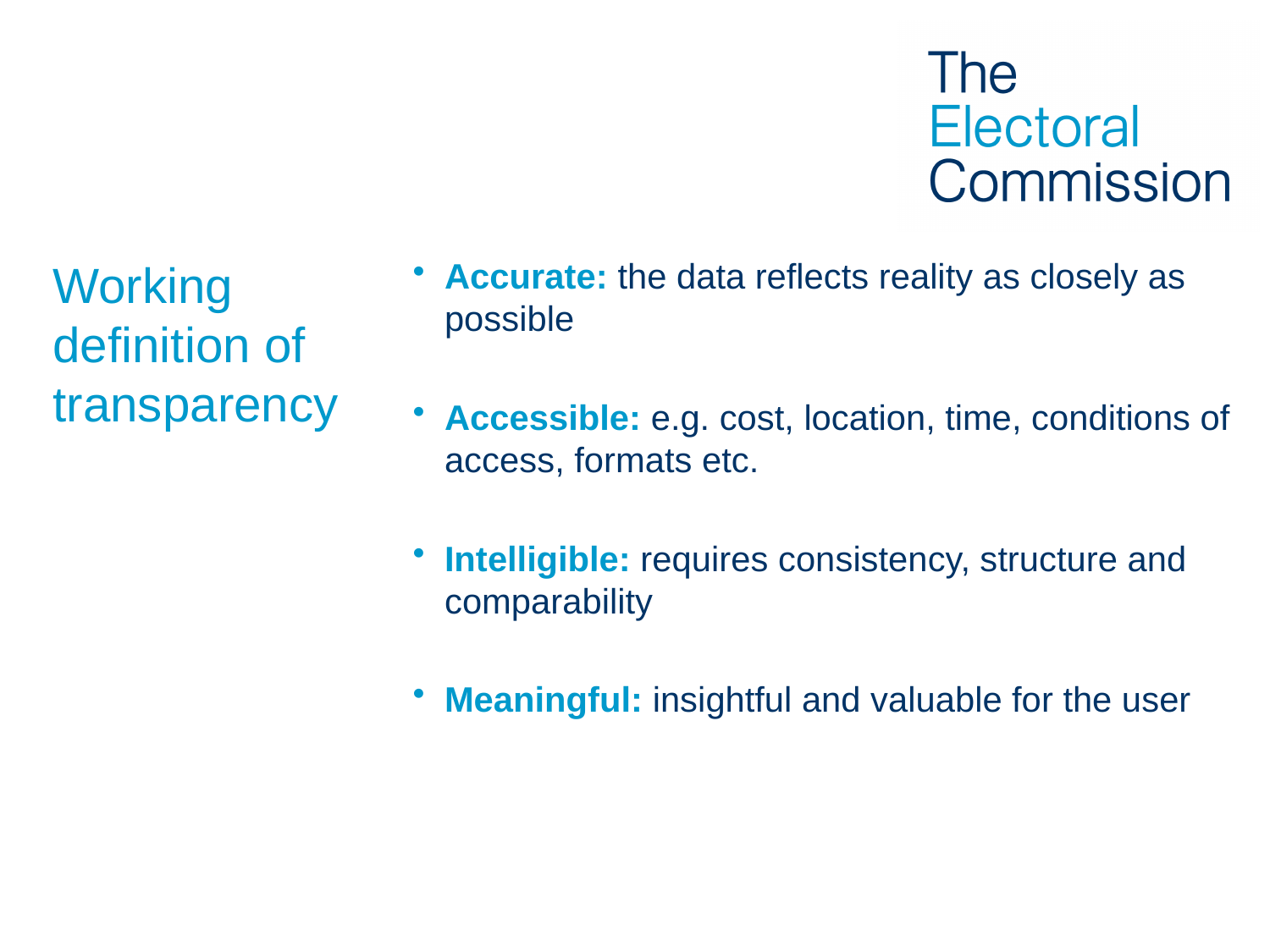

# Working definition of transparency
Accurate: the data reflects reality as closely as possible

Accessible: e.g. cost, location, time, conditions of access, formats etc.

Intelligible: requires consistency, structure and comparability

Meaningful: insightful and valuable for the user